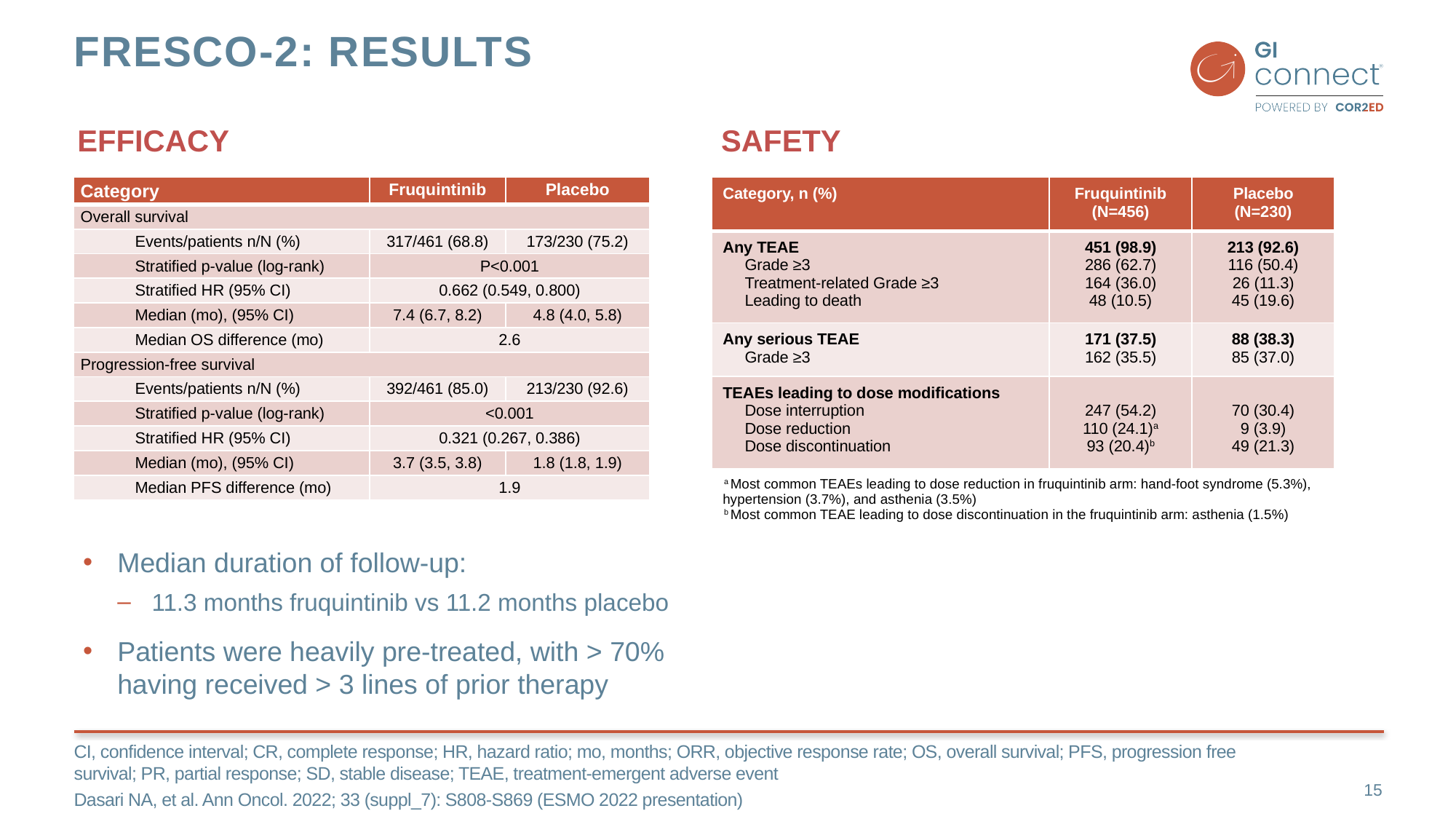

# FRESCO-2: results
EFFICACY
SAFETY
| Category | Fruquintinib | Placebo |
| --- | --- | --- |
| Overall survival |  |  |
| Events/patients n/N (%) | 317/461 (68.8) | 173/230 (75.2) |
| Stratified p-value (log-rank) | P<0.001 |  |
| Stratified HR (95% CI) | 0.662 (0.549, 0.800) |  |
| Median (mo), (95% CI) | 7.4 (6.7, 8.2) | 4.8 (4.0, 5.8) |
| Median OS difference (mo) | 2.6 |  |
| Progression-free survival |  |  |
| Events/patients n/N (%) | 392/461 (85.0) | 213/230 (92.6) |
| Stratified p-value (log-rank) | <0.001 |  |
| Stratified HR (95% CI) | 0.321 (0.267, 0.386) |  |
| Median (mo), (95% CI) | 3.7 (3.5, 3.8) | 1.8 (1.8, 1.9) |
| Median PFS difference (mo) | 1.9 |  |
|  |  |  |
| Category, n (%) | Fruquintinib (N=456) | Placebo (N=230) |
| --- | --- | --- |
| Any TEAE Grade ≥3 Treatment-related Grade ≥3 Leading to death | 451 (98.9) 286 (62.7) 164 (36.0) 48 (10.5) | 213 (92.6) 116 (50.4) 26 (11.3) 45 (19.6) |
| Any serious TEAE Grade ≥3 | 171 (37.5) 162 (35.5) | 88 (38.3) 85 (37.0) |
| TEAEs leading to dose modifications Dose interruption Dose reduction Dose discontinuation | 247 (54.2) 110 (24.1)a 93 (20.4)b | 70 (30.4) 9 (3.9) 49 (21.3) |
| a Most common TEAEs leading to dose reduction in fruquintinib arm: hand-foot syndrome (5.3%), hypertension (3.7%), and asthenia (3.5%) b Most common TEAE leading to dose discontinuation in the fruquintinib arm: asthenia (1.5%) |  |  |
Median duration of follow-up:
11.3 months fruquintinib vs 11.2 months placebo
Patients were heavily pre-treated, with > 70% having received > 3 lines of prior therapy

CI, confidence interval; CR, complete response; HR, hazard ratio; mo, months; ORR, objective response rate; OS, overall survival; PFS, progression free survival; PR, partial response; SD, stable disease; TEAE, treatment-emergent adverse event
Dasari NA, et al. Ann Oncol. 2022; 33 (suppl_7): S808-S869 (ESMO 2022 presentation)
15